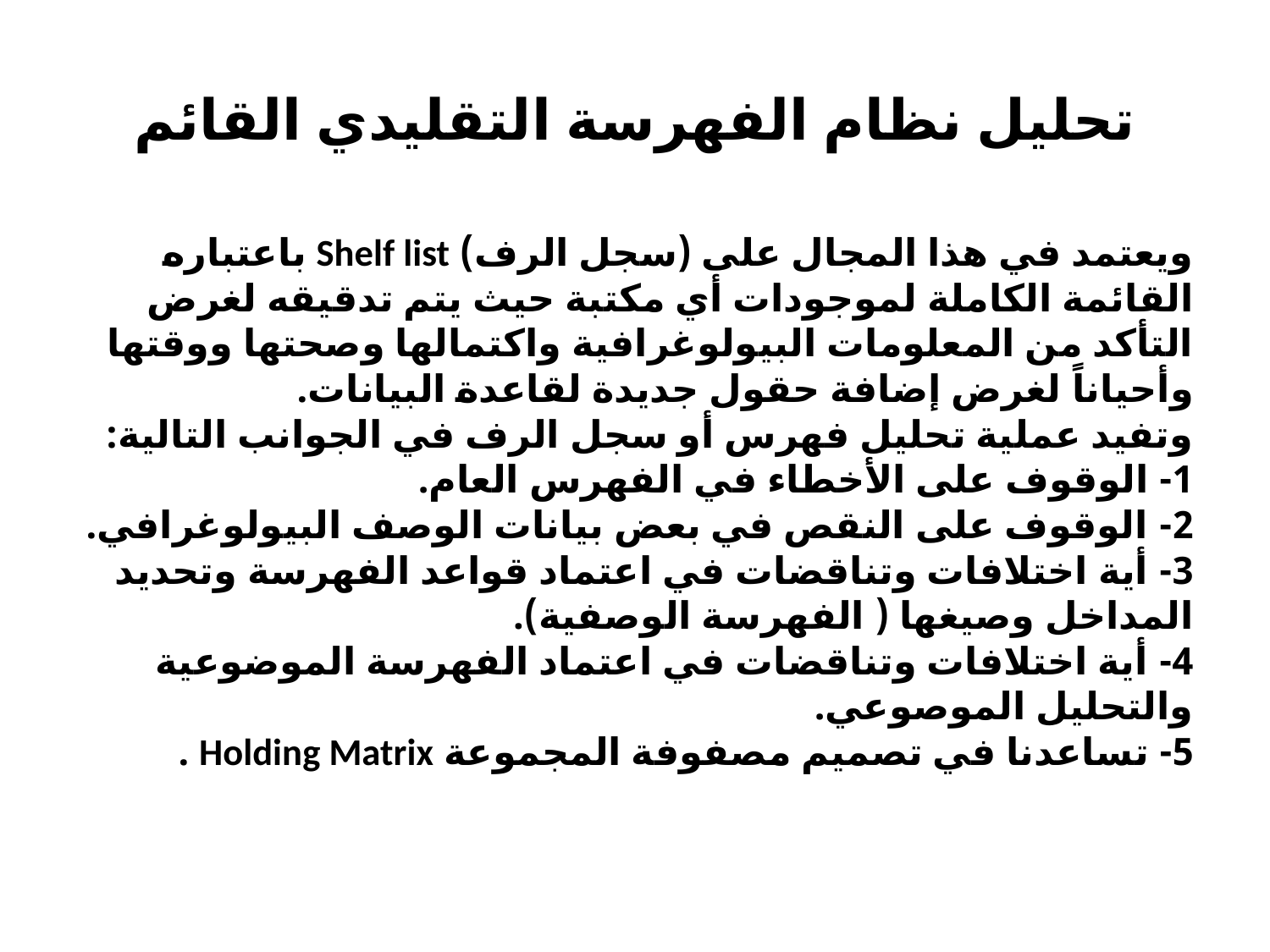

# تحليل نظام الفهرسة التقليدي القائم
ويعتمد في هذا المجال على (سجل الرف) Shelf list باعتباره القائمة الكاملة لموجودات أي مكتبة حيث يتم تدقيقه لغرض التأكد من المعلومات البيولوغرافية واكتمالها وصحتها ووقتها وأحياناً لغرض إضافة حقول جديدة لقاعدة البيانات.
وتفيد عملية تحليل فهرس أو سجل الرف في الجوانب التالية:
1- الوقوف على الأخطاء في الفهرس العام.
2- الوقوف على النقص في بعض بيانات الوصف البيولوغرافي.
3- أية اختلافات وتناقضات في اعتماد قواعد الفهرسة وتحديد المداخل وصيغها ( الفهرسة الوصفية).
4- أية اختلافات وتناقضات في اعتماد الفهرسة الموضوعية والتحليل الموصوعي.
5- تساعدنا في تصميم مصفوفة المجموعة Holding Matrix .